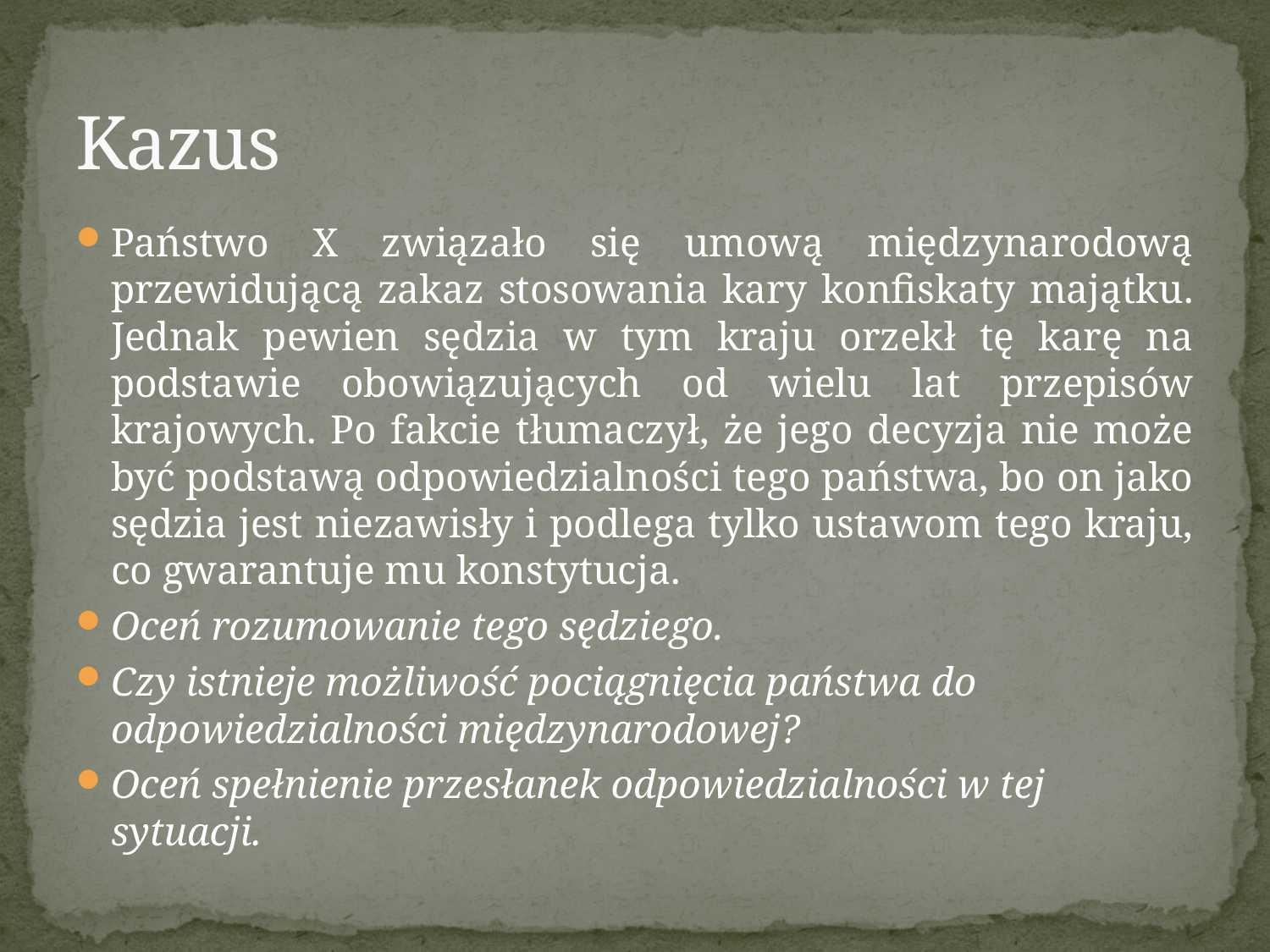

# Kazus
Państwo X związało się umową międzynarodową przewidującą zakaz stosowania kary konfiskaty majątku. Jednak pewien sędzia w tym kraju orzekł tę karę na podstawie obowiązujących od wielu lat przepisów krajowych. Po fakcie tłumaczył, że jego decyzja nie może być podstawą odpowiedzialności tego państwa, bo on jako sędzia jest niezawisły i podlega tylko ustawom tego kraju, co gwarantuje mu konstytucja.
Oceń rozumowanie tego sędziego.
Czy istnieje możliwość pociągnięcia państwa do odpowiedzialności międzynarodowej?
Oceń spełnienie przesłanek odpowiedzialności w tej sytuacji.